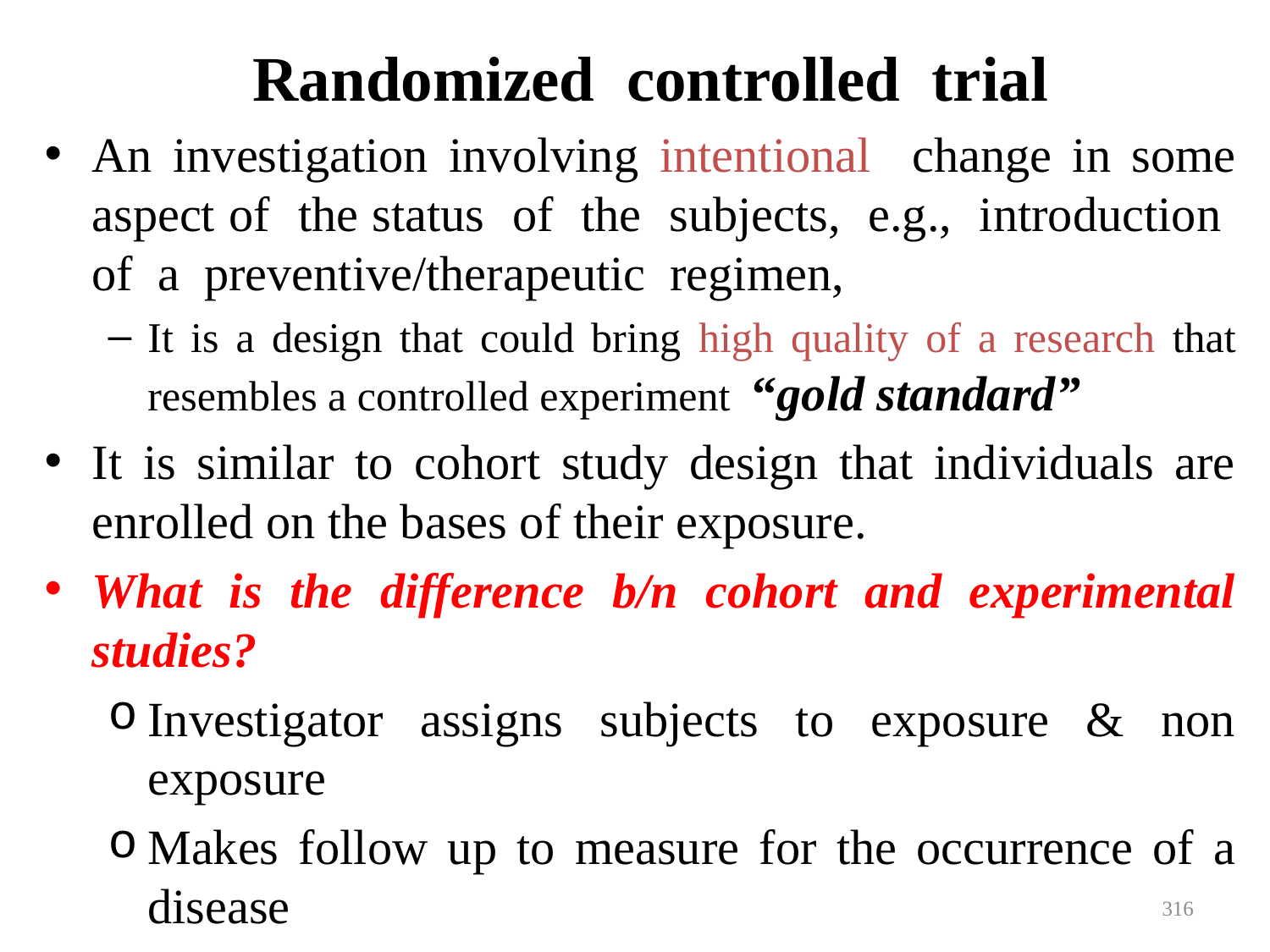

# Randomized  controlled  trial
An investigation involving intentional  change in some aspect of  the status  of  the  subjects,  e.g.,  introduction  of  a  preventive/therapeutic  regimen,
It is a design that could bring high quality of a research that resembles a controlled experiment  “gold standard”
It is similar to cohort study design that individuals are enrolled on the bases of their exposure.
What is the difference b/n cohort and experimental studies?
Investigator assigns subjects to exposure & non exposure
Makes follow up to measure for the occurrence of a disease
316